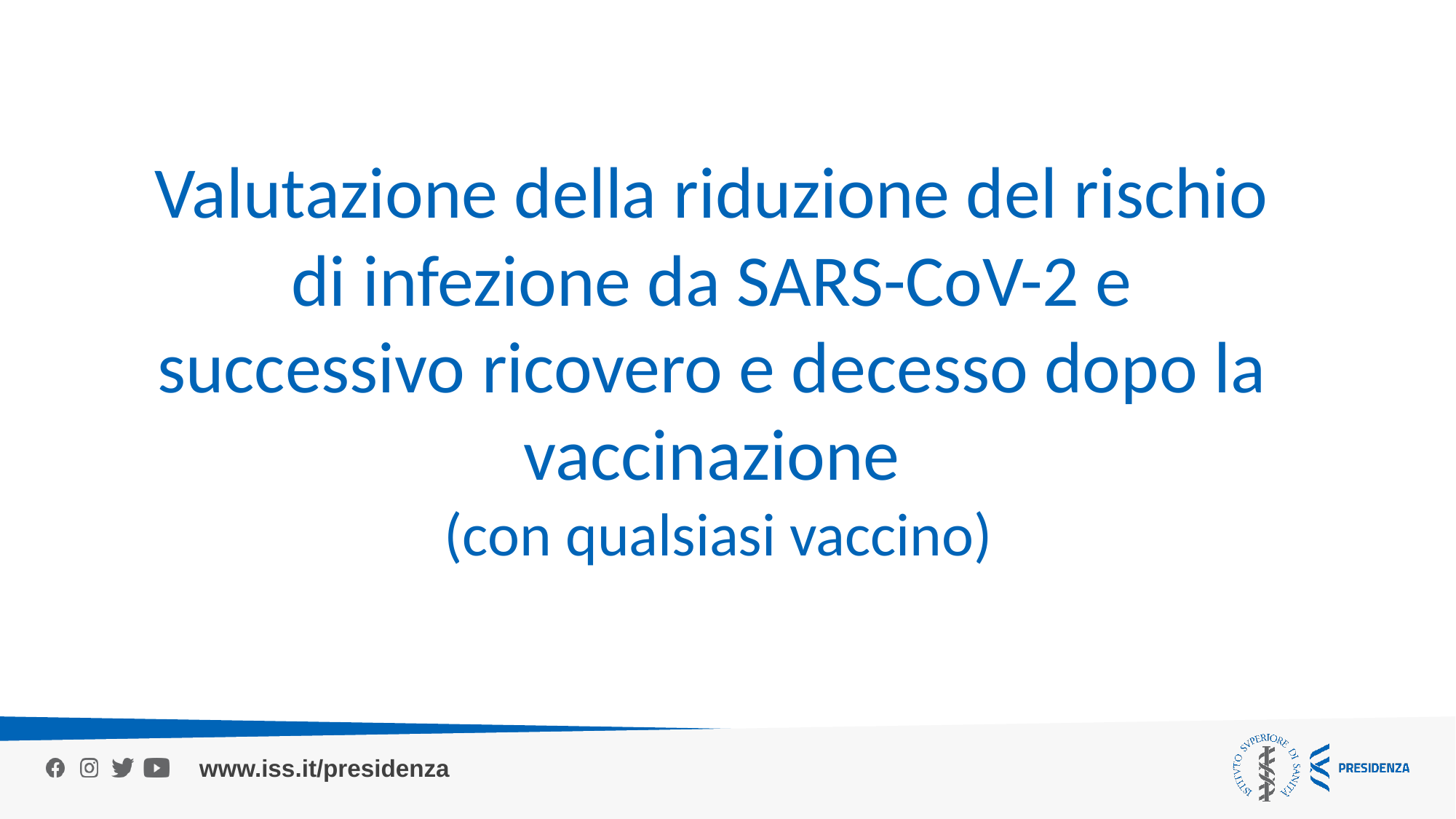

Valutazione della riduzione del rischio di infezione da SARS-CoV-2 e successivo ricovero e decesso dopo la vaccinazione
 (con qualsiasi vaccino)